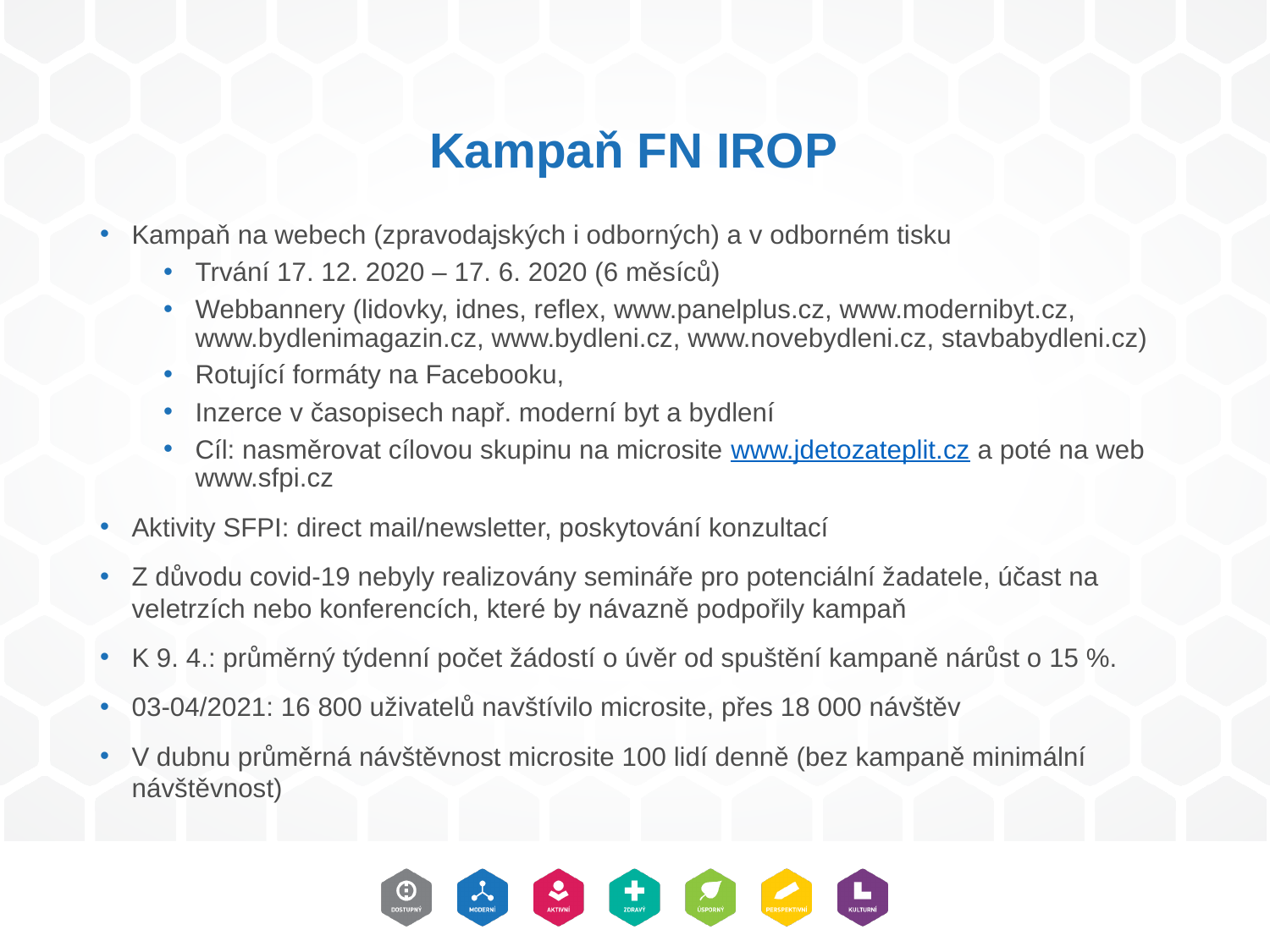

# Kampaň FN IROP
Kampaň na webech (zpravodajských i odborných) a v odborném tisku
Trvání 17. 12. 2020 – 17. 6. 2020 (6 měsíců)
Webbannery (lidovky, idnes, reflex, www.panelplus.cz, www.modernibyt.cz, www.bydlenimagazin.cz, www.bydleni.cz, www.novebydleni.cz, stavbabydleni.cz)
Rotující formáty na Facebooku,
Inzerce v časopisech např. moderní byt a bydlení
Cíl: nasměrovat cílovou skupinu na microsite www.jdetozateplit.cz a poté na web www.sfpi.cz
Aktivity SFPI: direct mail/newsletter, poskytování konzultací
Z důvodu covid-19 nebyly realizovány semináře pro potenciální žadatele, účast na veletrzích nebo konferencích, které by návazně podpořily kampaň
K 9. 4.: průměrný týdenní počet žádostí o úvěr od spuštění kampaně nárůst o 15 %.
03-04/2021: 16 800 uživatelů navštívilo microsite, přes 18 000 návštěv
V dubnu průměrná návštěvnost microsite 100 lidí denně (bez kampaně minimální návštěvnost)